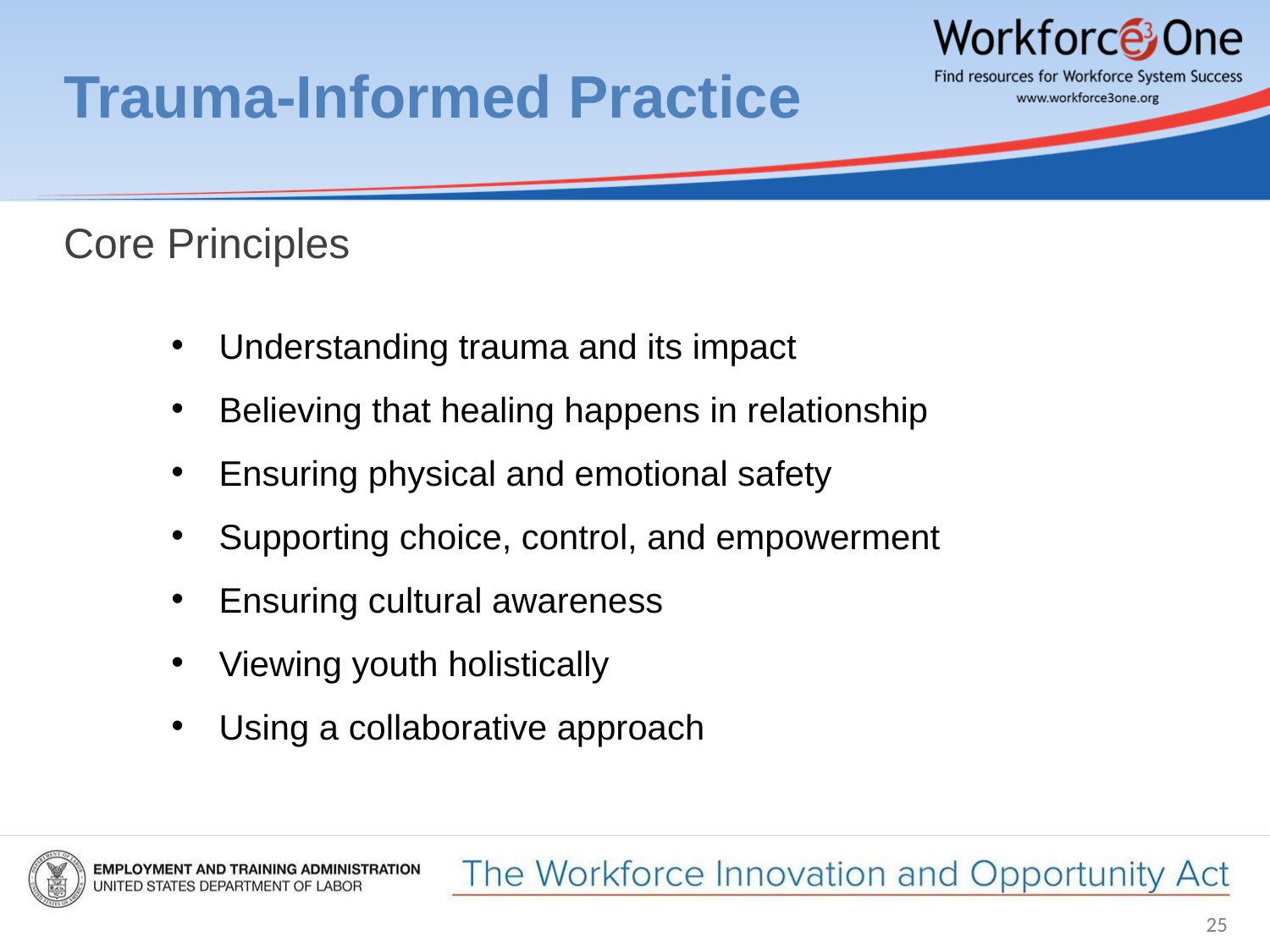

# Trauma-Informed Practice
Core Principles

Understanding trauma and its impact

Believing that healing happens in relationship

Ensuring physical and emotional safety

Supporting choice, control, and empowerment

Ensuring cultural awareness

Viewing youth holistically

Using a collaborative approach